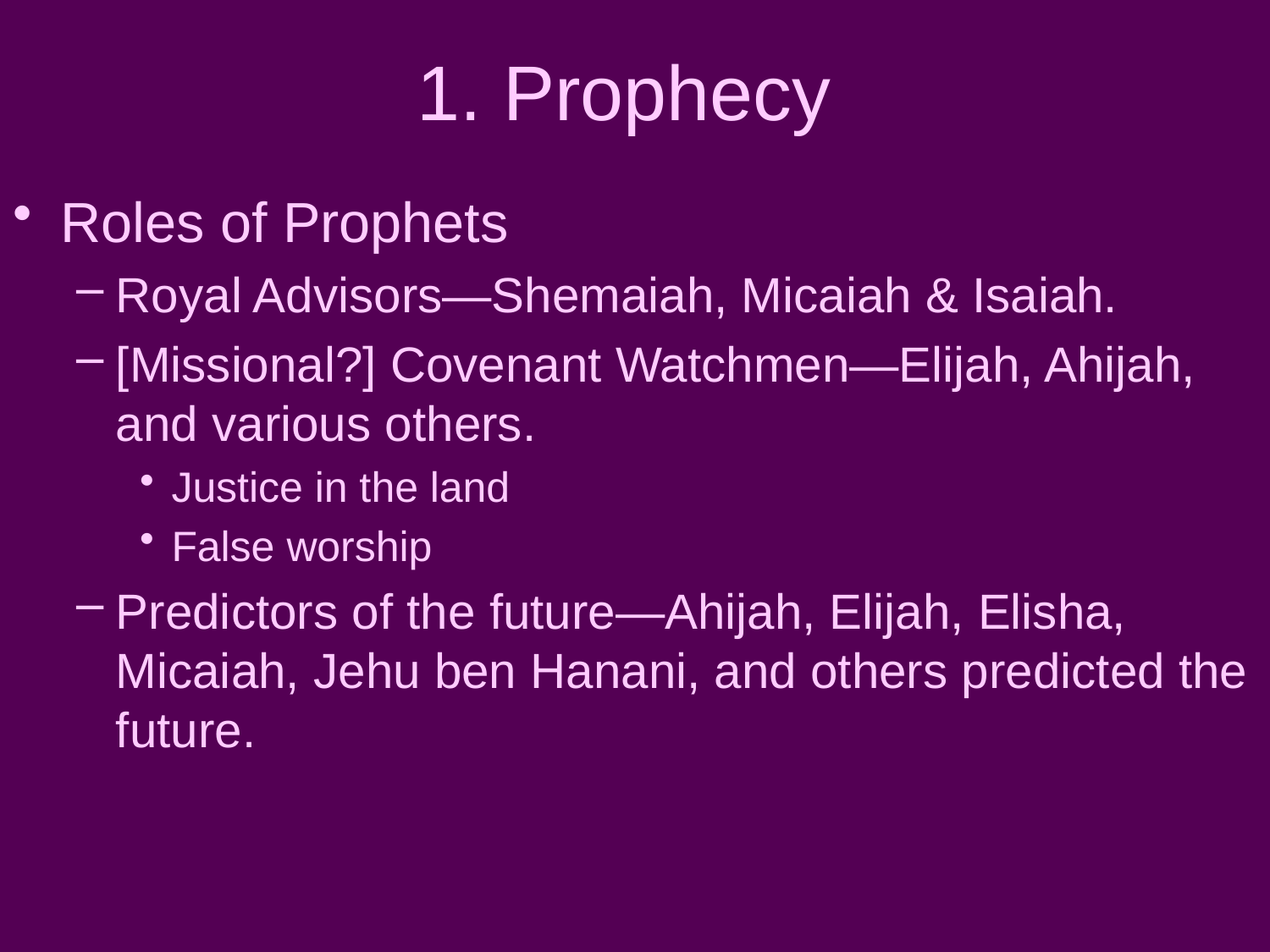

# 1. Prophecy
Roles of Prophets
Royal Advisors—Shemaiah, Micaiah & Isaiah.
[Missional?] Covenant Watchmen—Elijah, Ahijah, and various others.
Justice in the land
False worship
Predictors of the future—Ahijah, Elijah, Elisha, Micaiah, Jehu ben Hanani, and others predicted the future.